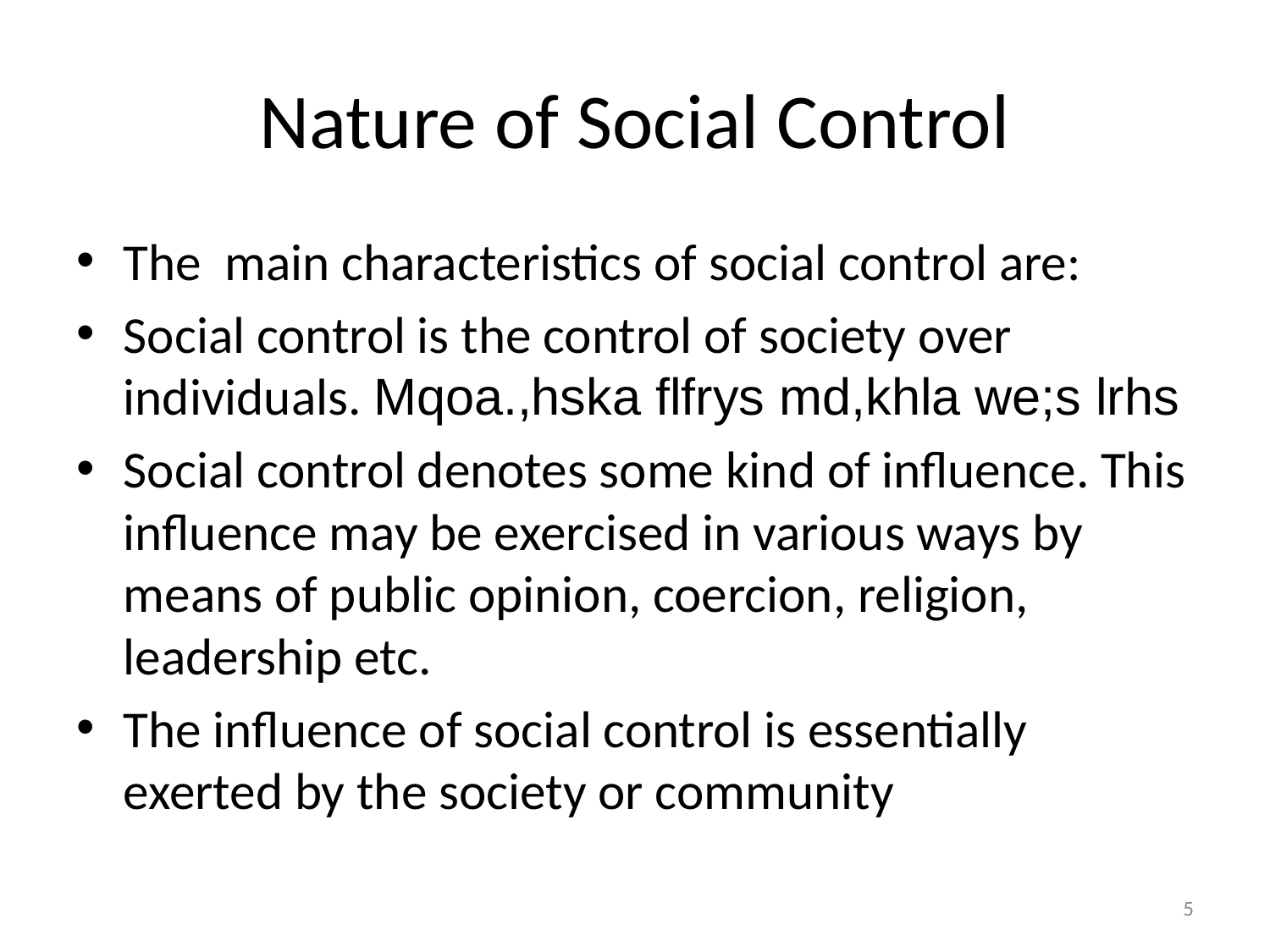

# Nature of Social Control
The  main characteristics of social control are:
Social control is the control of society over individuals. Mqoa.,hska flfrys md,khla we;s lrhs
Social control denotes some kind of influence. This influence may be exercised in various ways by means of public opinion, coercion, religion, leadership etc.
The influence of social control is essentially exerted by the society or community
5